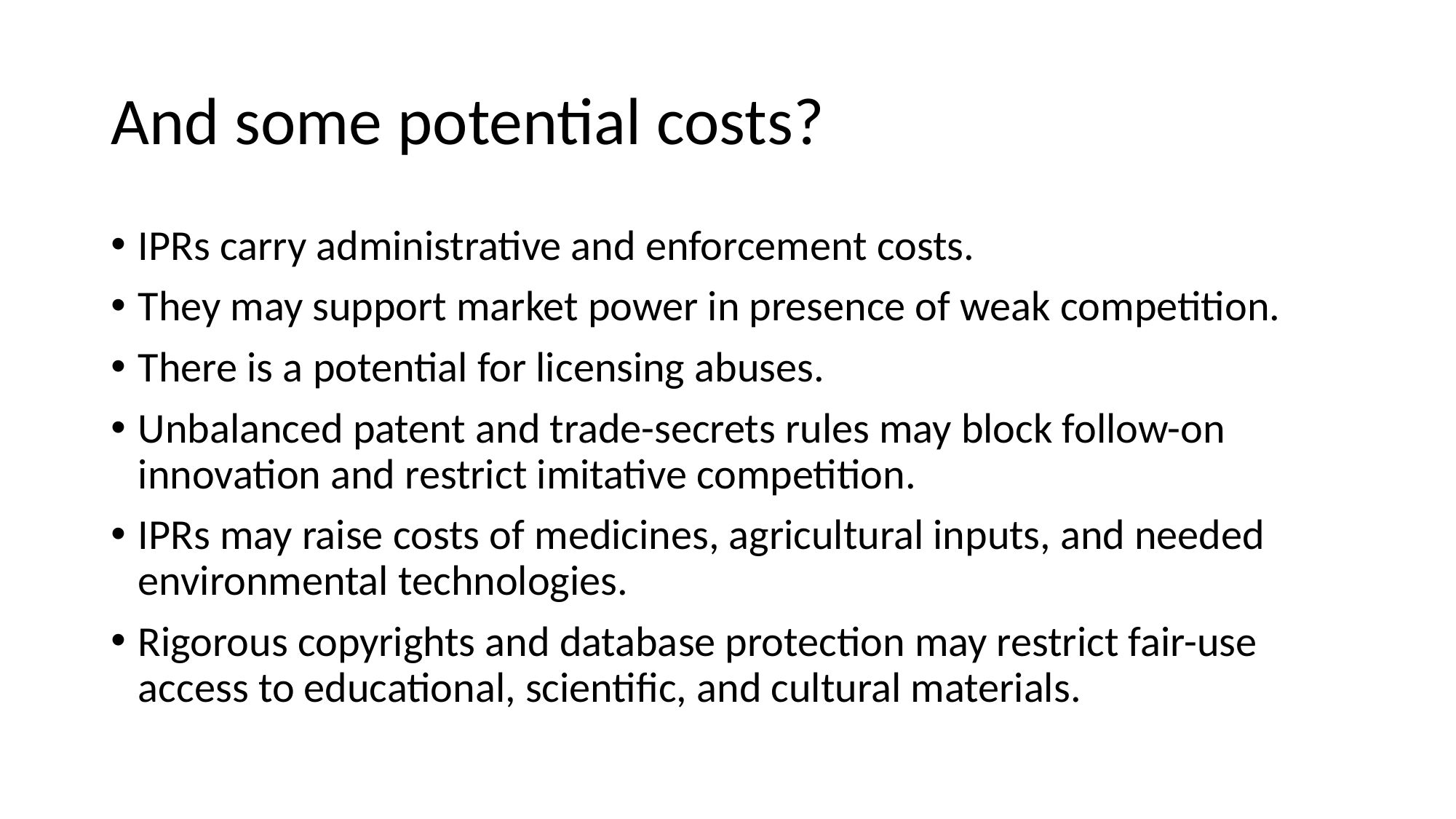

# And some potential costs?
IPRs carry administrative and enforcement costs.
They may support market power in presence of weak competition.
There is a potential for licensing abuses.
Unbalanced patent and trade-secrets rules may block follow-on innovation and restrict imitative competition.
IPRs may raise costs of medicines, agricultural inputs, and needed environmental technologies.
Rigorous copyrights and database protection may restrict fair-use access to educational, scientific, and cultural materials.